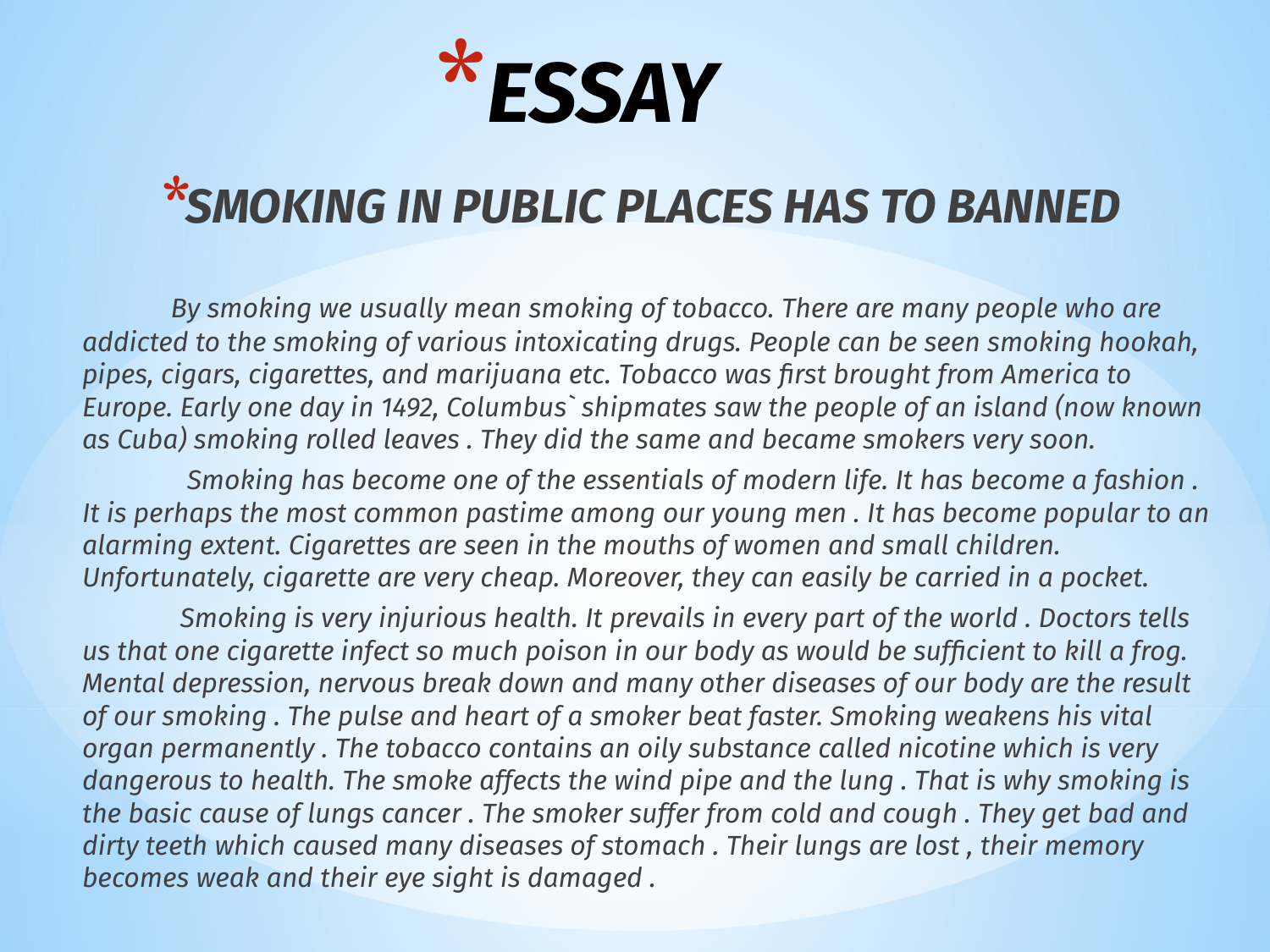

# ESSAY
SMOKING IN PUBLIC PLACES HAS TO BANNED

           By smoking we usually mean smoking of tobacco. There are many people who are addicted to the smoking of various intoxicating drugs. People can be seen smoking hookah, pipes, cigars, cigarettes, and marijuana etc. Tobacco was first brought from America to Europe. Early one day in 1492, Columbus` shipmates saw the people of an island (now known as Cuba) smoking rolled leaves . They did the same and became smokers very soon.
               Smoking has become one of the essentials of modern life. It has become a fashion . It is perhaps the most common pastime among our young men . It has become popular to an alarming extent. Cigarettes are seen in the mouths of women and small children. Unfortunately, cigarette are very cheap. Moreover, they can easily be carried in a pocket.
              Smoking is very injurious health. It prevails in every part of the world . Doctors tells us that one cigarette infect so much poison in our body as would be sufficient to kill a frog. Mental depression, nervous break down and many other diseases of our body are the result of our smoking . The pulse and heart of a smoker beat faster. Smoking weakens his vital organ permanently . The tobacco contains an oily substance called nicotine which is very dangerous to health. The smoke affects the wind pipe and the lung . That is why smoking is the basic cause of lungs cancer . The smoker suffer from cold and cough . They get bad and dirty teeth which caused many diseases of stomach . Their lungs are lost , their memory becomes weak and their eye sight is damaged .